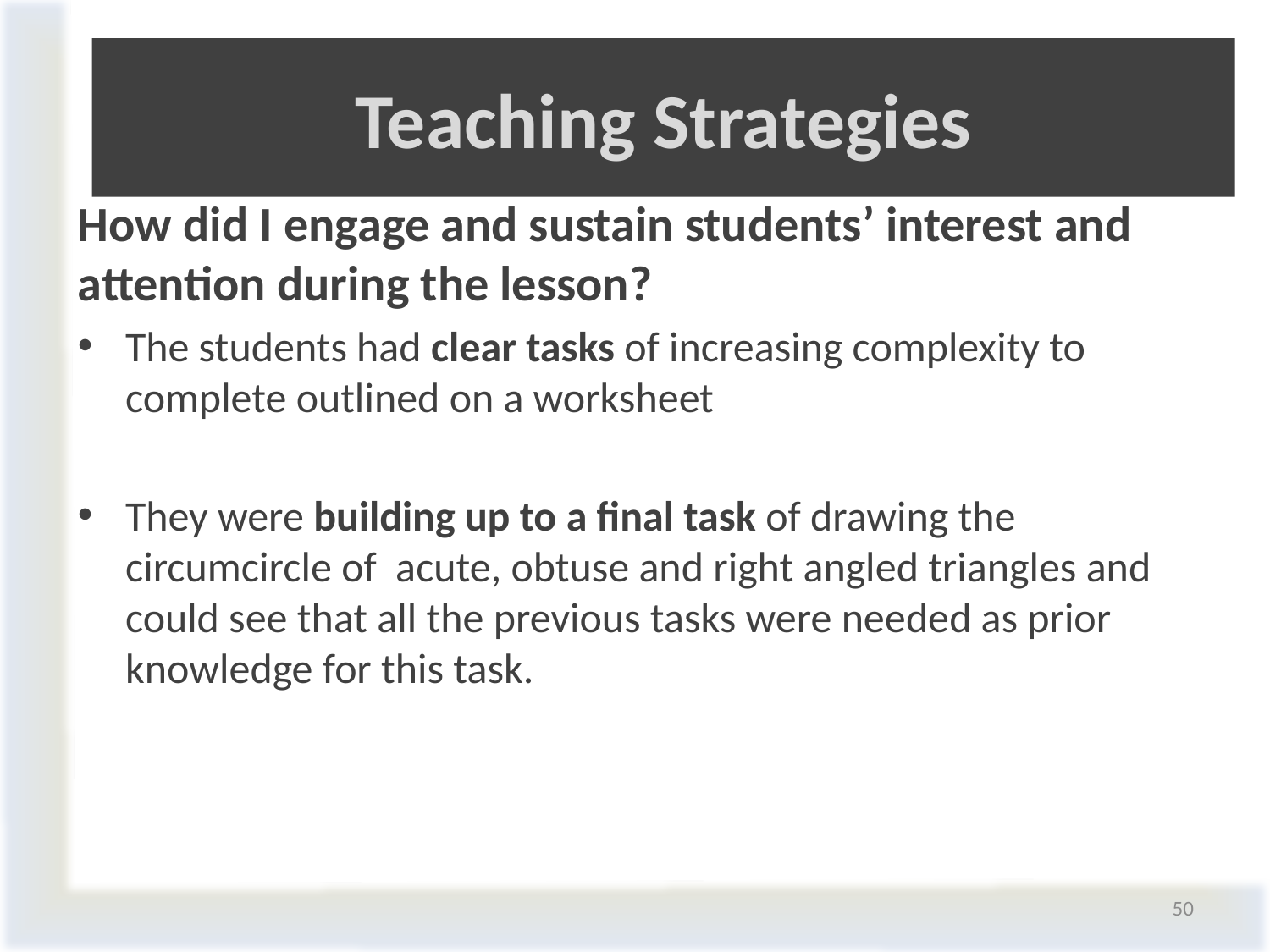

# Teaching Strategies
How did I engage and sustain students’ interest and attention during the lesson?
The students had clear tasks of increasing complexity to complete outlined on a worksheet

They were building up to a final task of drawing the circumcircle of  acute, obtuse and right angled triangles and could see that all the previous tasks were needed as prior knowledge for this task.

50